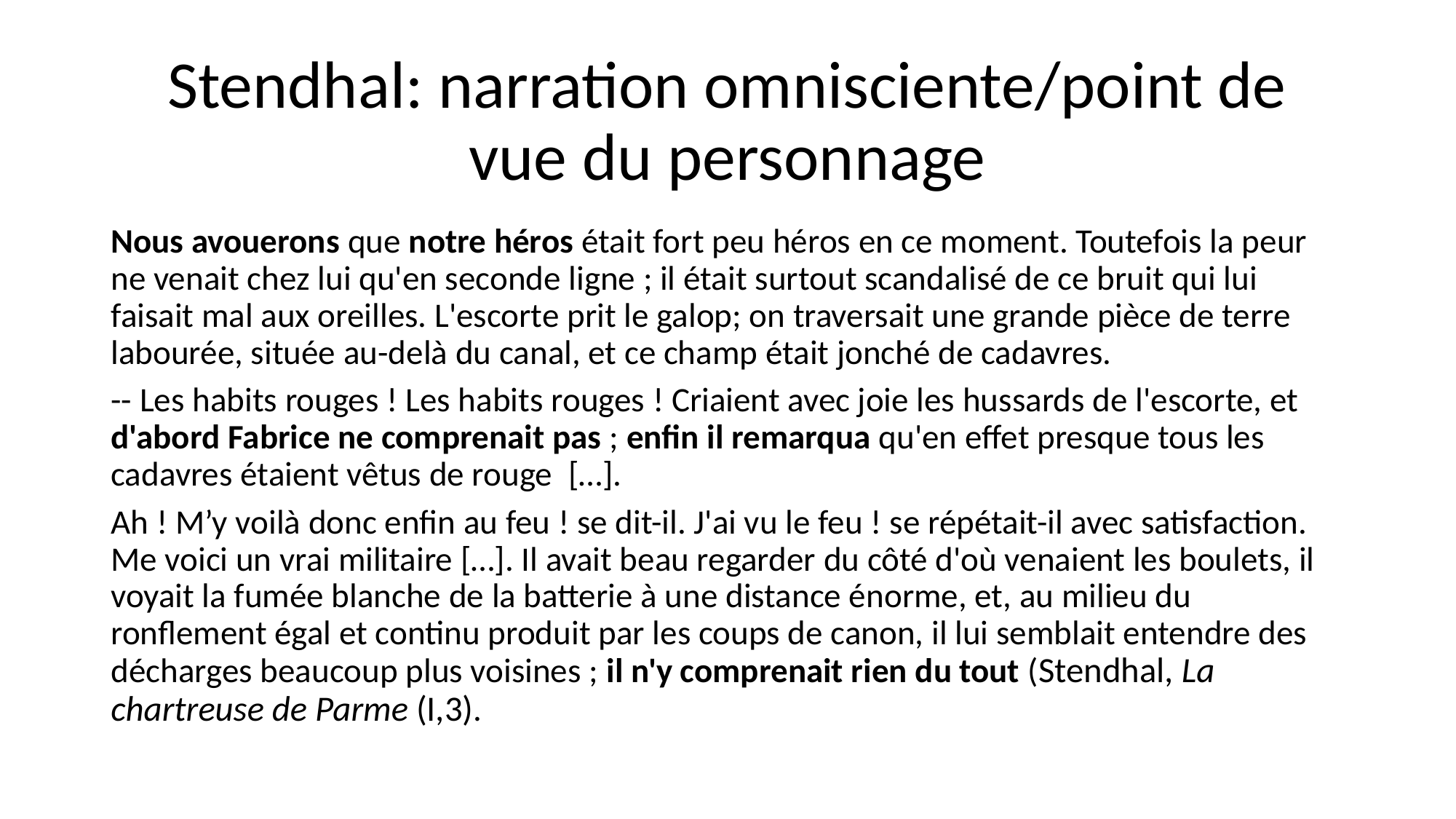

# Stendhal: narration omnisciente/point de vue du personnage
Nous avouerons que notre héros était fort peu héros en ce moment. Toutefois la peur ne venait chez lui qu'en seconde ligne ; il était surtout scandalisé de ce bruit qui lui faisait mal aux oreilles. L'escorte prit le galop; on traversait une grande pièce de terre labourée, située au-delà du canal, et ce champ était jonché de cadavres.
-- Les habits rouges ! Les habits rouges ! Criaient avec joie les hussards de l'escorte, et d'abord Fabrice ne comprenait pas ; enfin il remarqua qu'en effet presque tous les cadavres étaient vêtus de rouge  […].
Ah ! M’y voilà donc enfin au feu ! se dit-il. J'ai vu le feu ! se répétait-il avec satisfaction. Me voici un vrai militaire […]. Il avait beau regarder du côté d'où venaient les boulets, il voyait la fumée blanche de la batterie à une distance énorme, et, au milieu du ronflement égal et continu produit par les coups de canon, il lui semblait entendre des décharges beaucoup plus voisines ; il n'y comprenait rien du tout (Stendhal, La chartreuse de Parme (I,3).